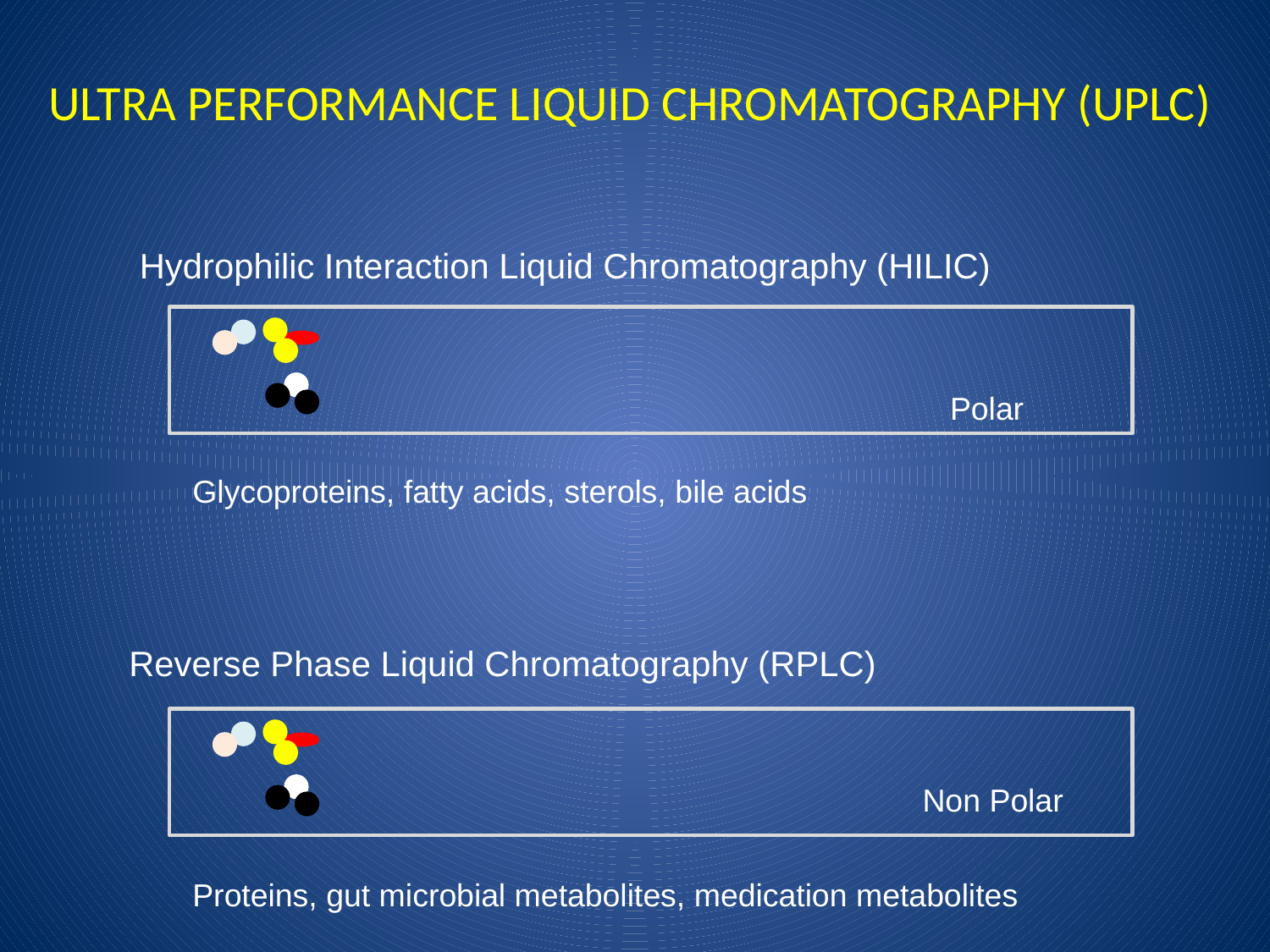

# ULTRA PERFORMANCE LIQUID CHROMATOGRAPHY (UPLC)
Hydrophilic Interaction Liquid Chromatography (HILIC)

Polar

Glycoproteins, fatty acids, sterols, bile acids
Reverse Phase Liquid Chromatography (RPLC)

Non Polar

Proteins, gut microbial metabolites, medication metabolites